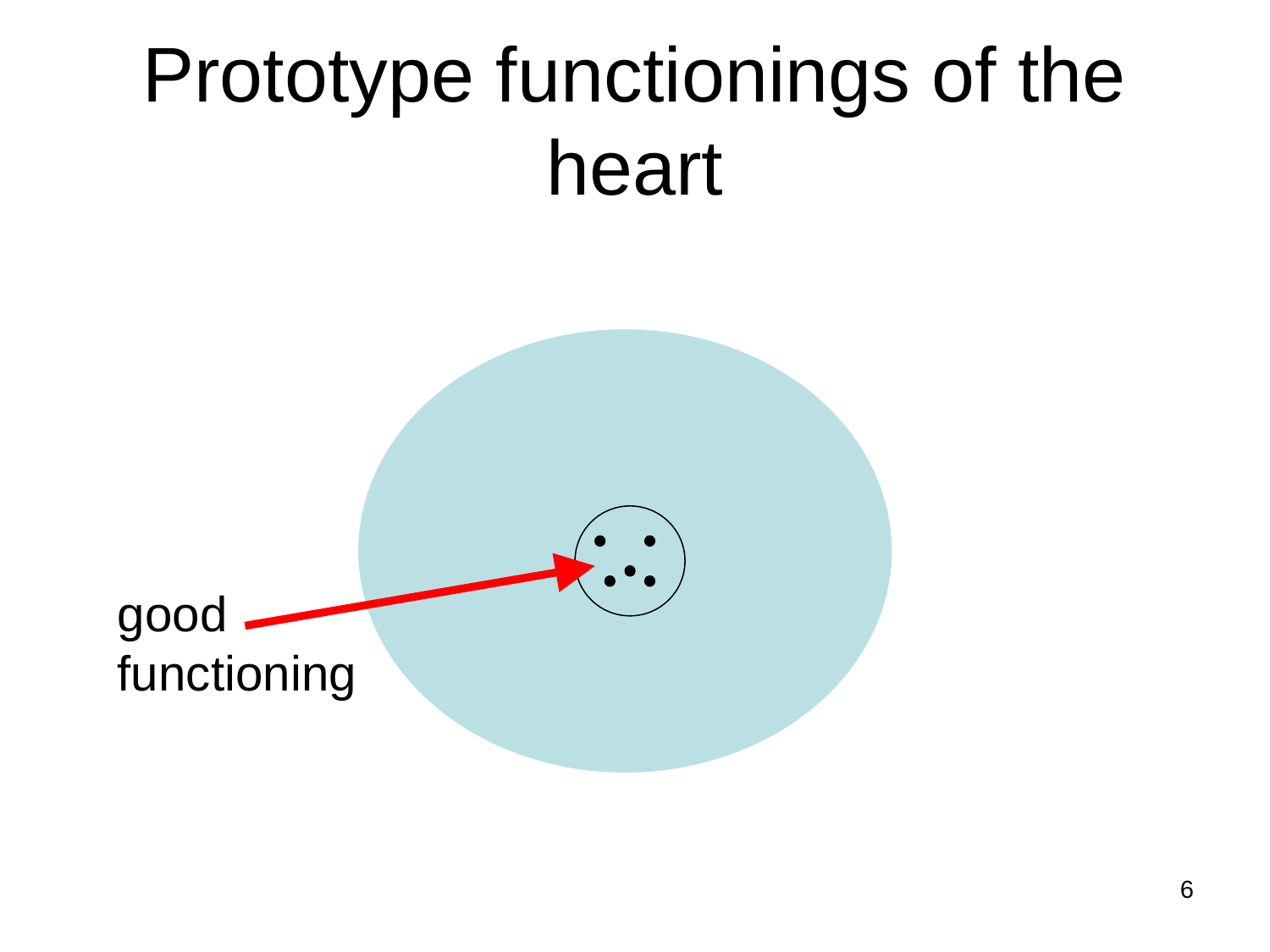

# Prototype functionings of the heart

good functioning

6